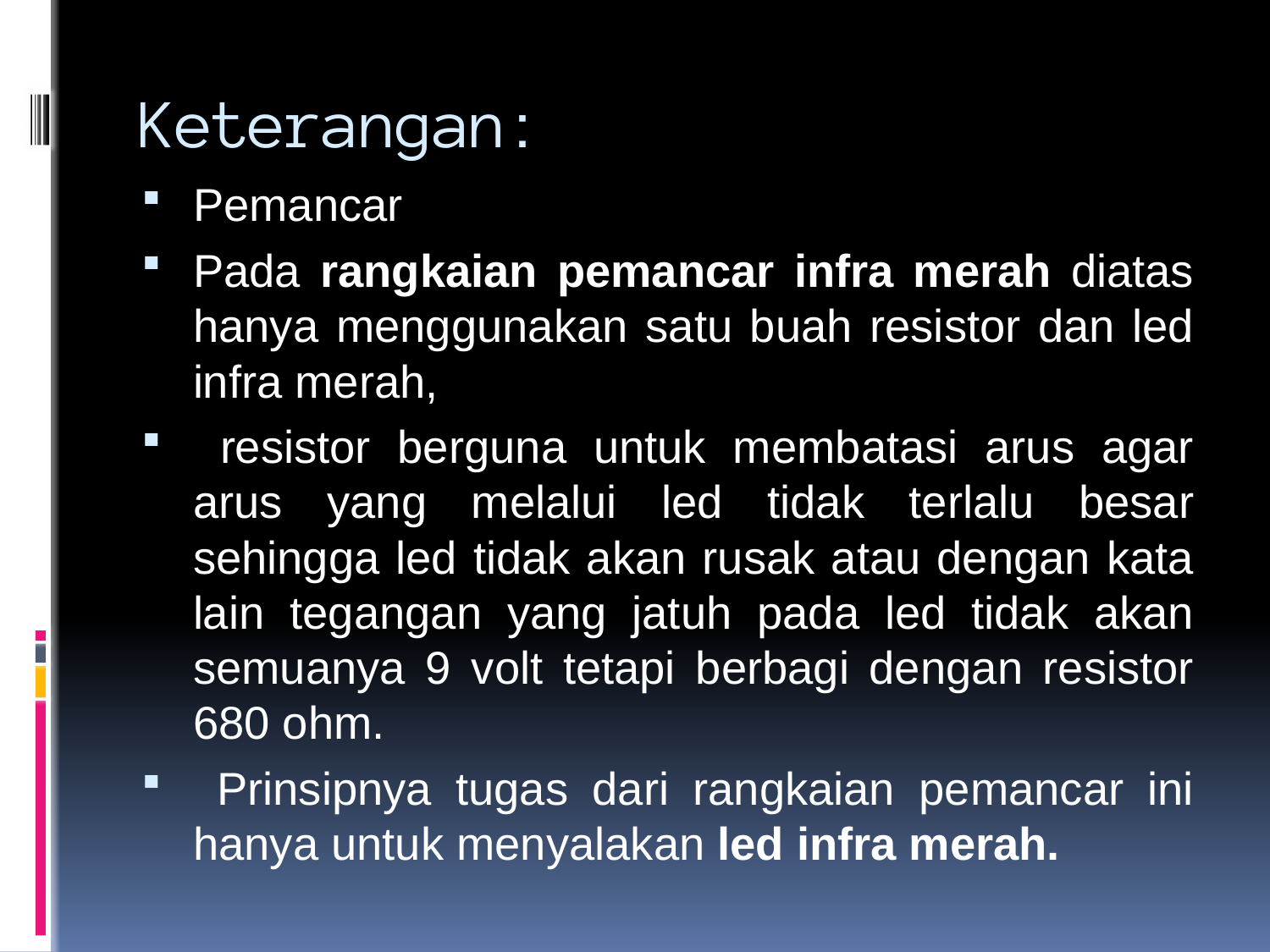

# Keterangan:
Pemancar
Pada rangkaian pemancar infra merah diatas hanya menggunakan satu buah resistor dan led infra merah,
 resistor berguna untuk membatasi arus agar arus yang melalui led tidak terlalu besar sehingga led tidak akan rusak atau dengan kata lain tegangan yang jatuh pada led tidak akan semuanya 9 volt tetapi berbagi dengan resistor 680 ohm.
 Prinsipnya tugas dari rangkaian pemancar ini hanya untuk menyalakan led infra merah.